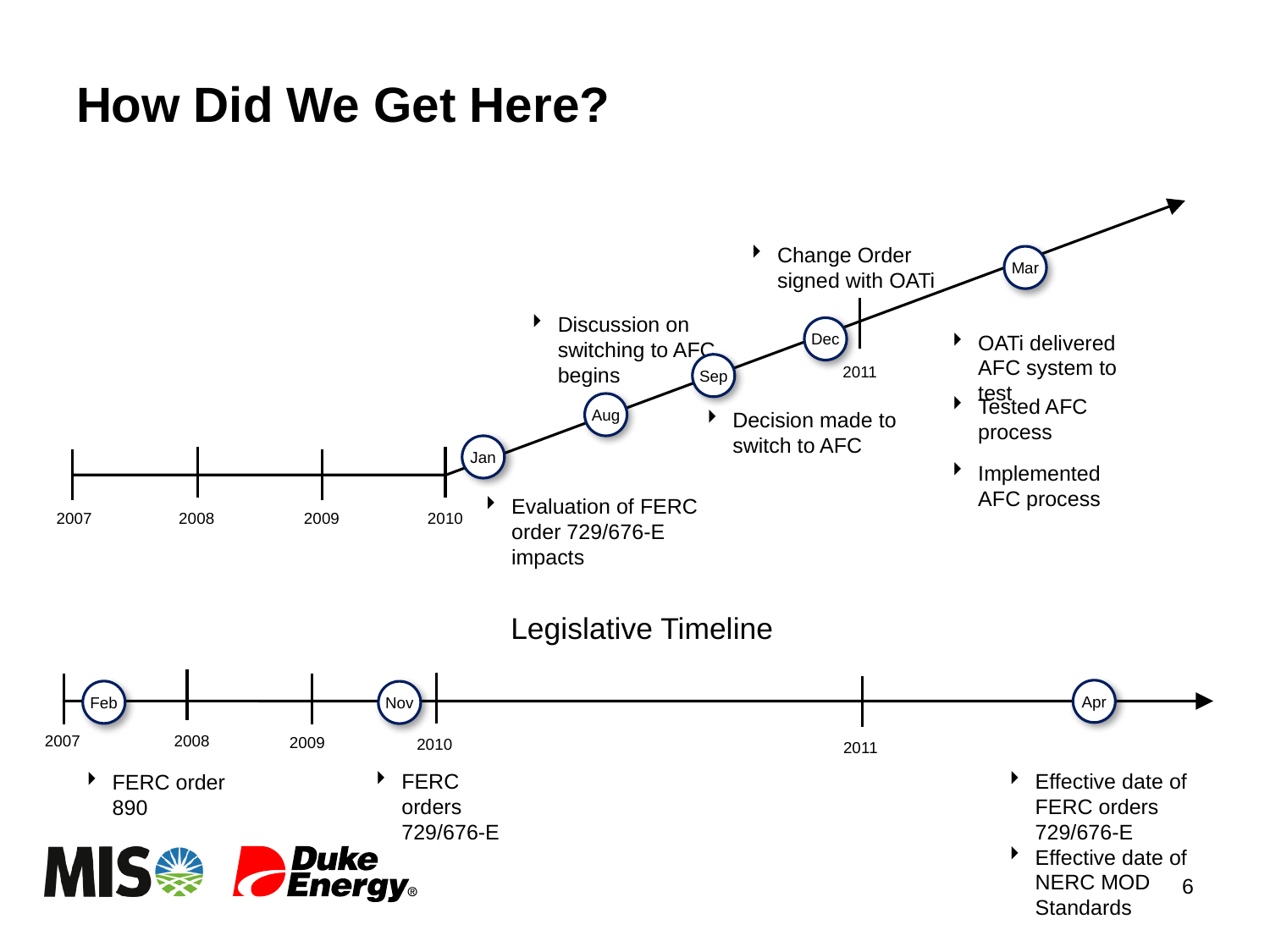

# How Did We Get Here?

Change Order signed with OATi

Mar
Discussion on switching to AFC begins

Dec
OATi delivered AFC system to test

Sep
2011
Tested AFC process

Aug
Decision made to switch to AFC

Jan
Implemented AFC process

Evaluation of FERC order 729/676-E impacts
2007
2008
2009
2010
Legislative Timeline

Apr

Feb

Nov

2008
2007
2009
2010
2011
Effective date of FERC orders 729/676-E
Effective date of NERC MOD Standards
FERC orders 729/676-E
FERC order 890
6